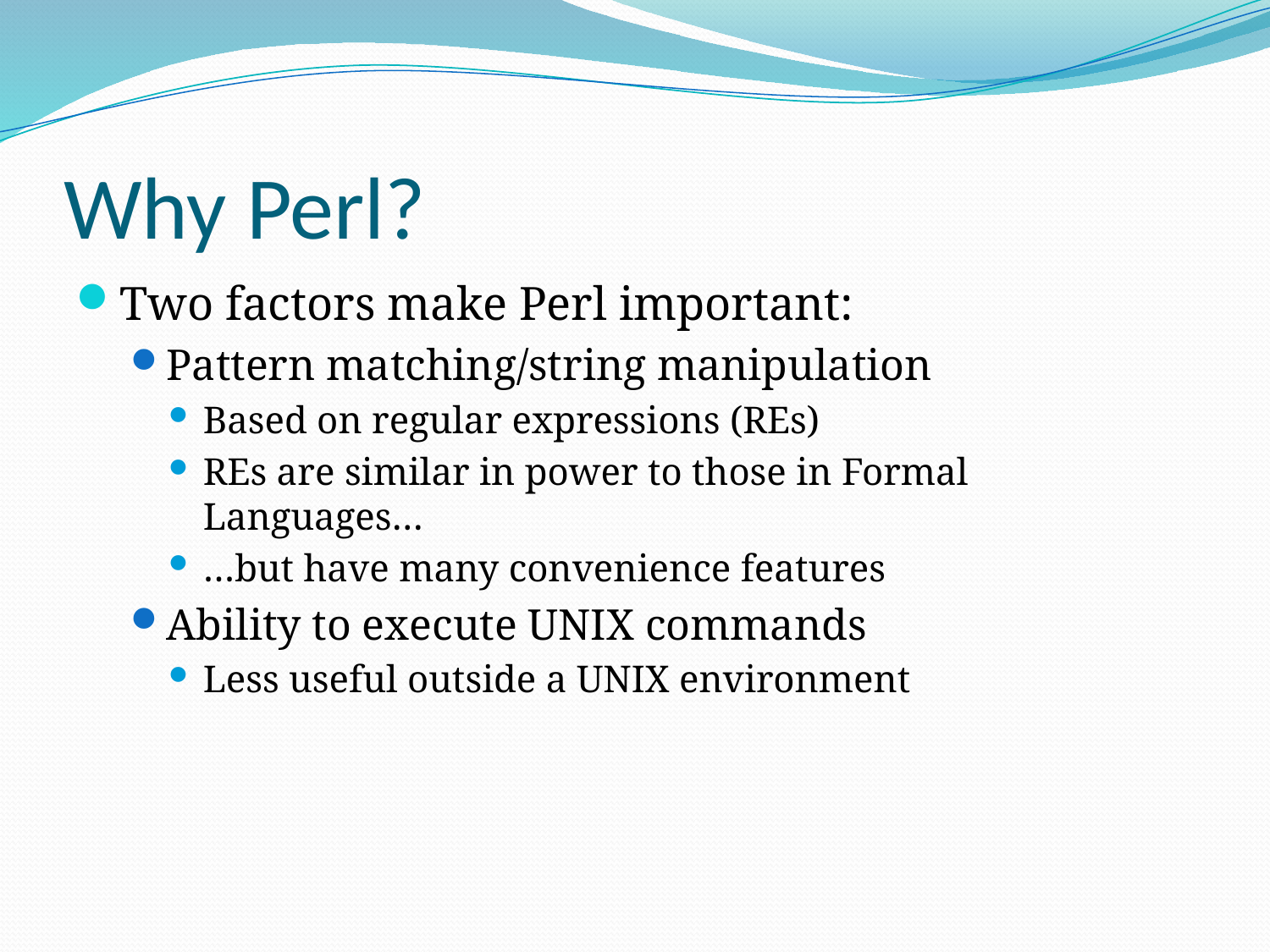

# Why Perl?
Two factors make Perl important:
Pattern matching/string manipulation
Based on regular expressions (REs)
REs are similar in power to those in Formal Languages…
…but have many convenience features
Ability to execute UNIX commands
Less useful outside a UNIX environment